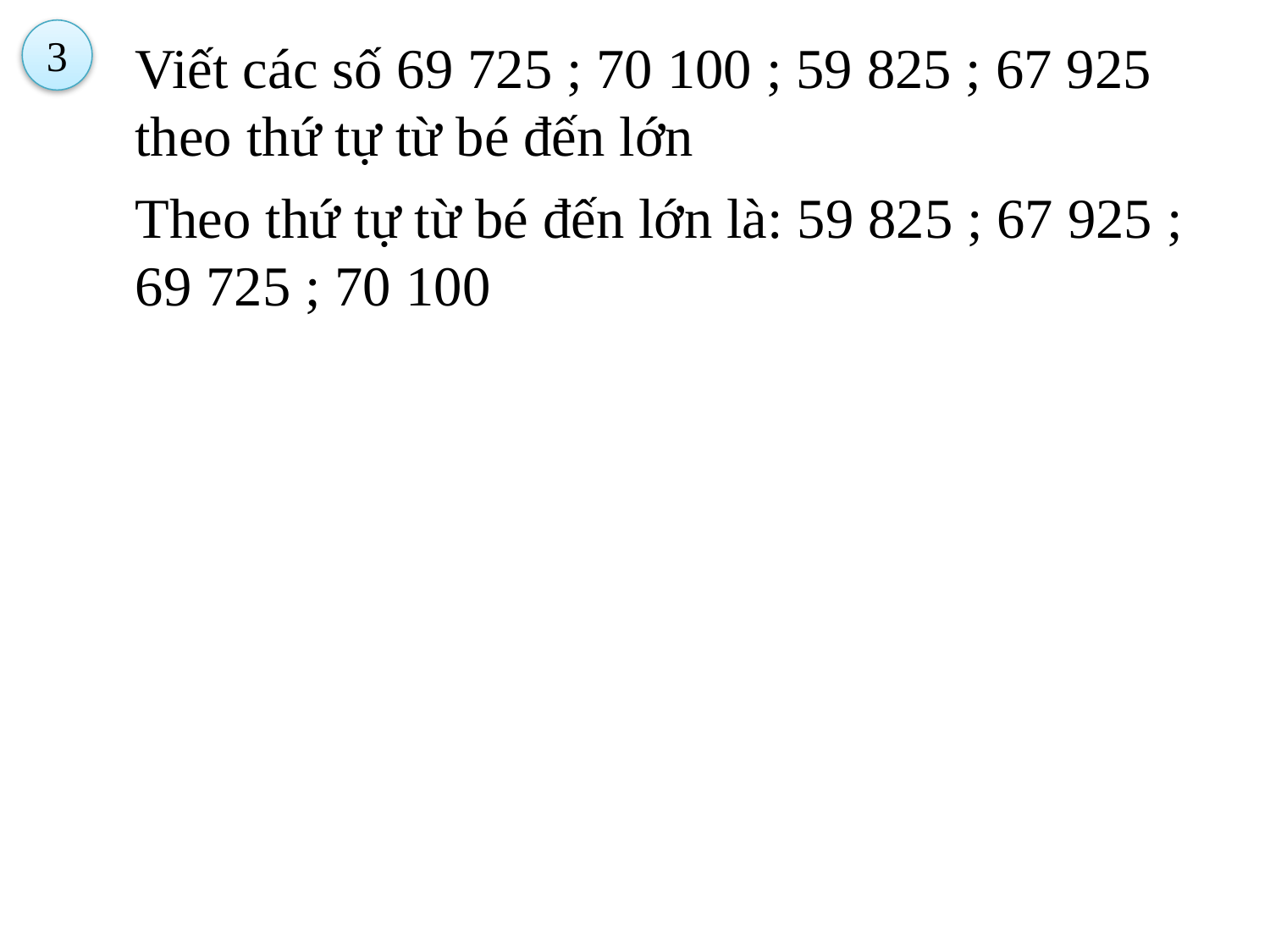

3
Viết các số 69 725 ; 70 100 ; 59 825 ; 67 925 theo thứ tự từ bé đến lớn
Theo thứ tự từ bé đến lớn là: 59 825 ; 67 925 ; 69 725 ; 70 100